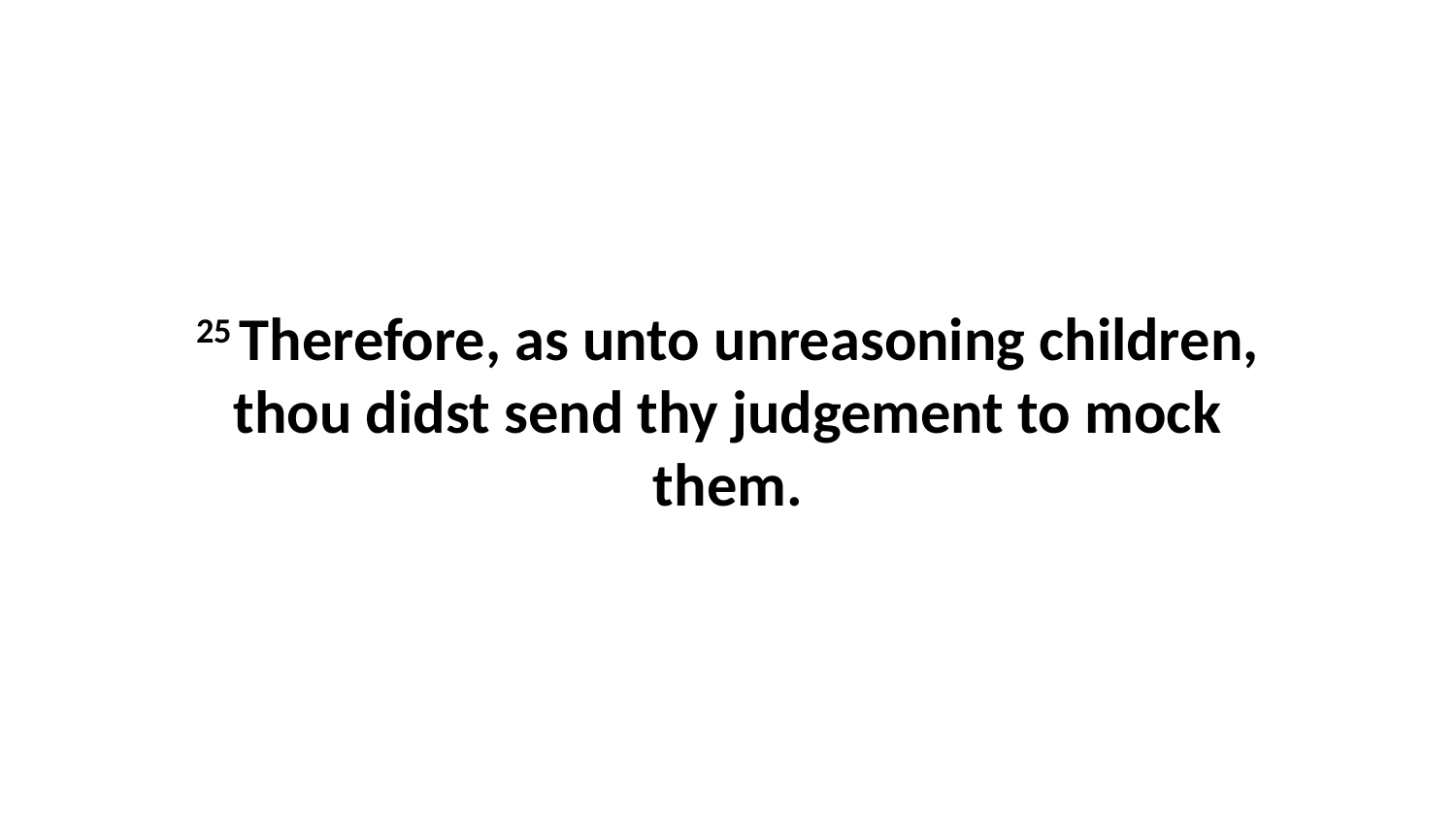

25 Therefore, as unto unreasoning children, thou didst send thy judgement to mock them.